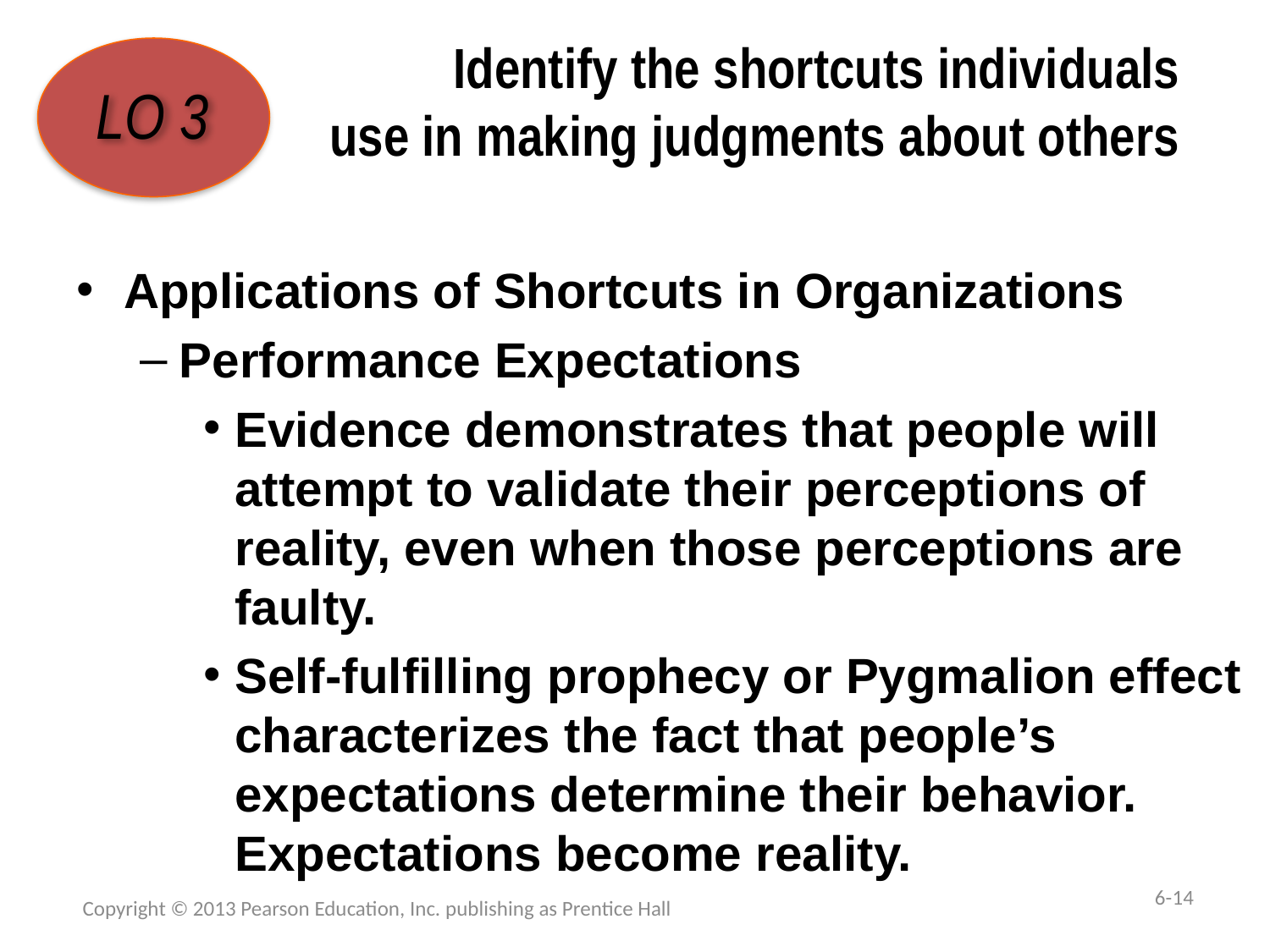

# Identify the shortcuts individuals use in making judgments about others

LO 3
Applications of Shortcuts in Organizations
Performance Expectations
Evidence demonstrates that people will attempt to validate their perceptions of reality, even when those perceptions are faulty.
Self-fulfilling prophecy or Pygmalion effect characterizes the fact that people’s expectations determine their behavior. Expectations become reality.
6-14
Copyright © 2013 Pearson Education, Inc. publishing as Prentice Hall